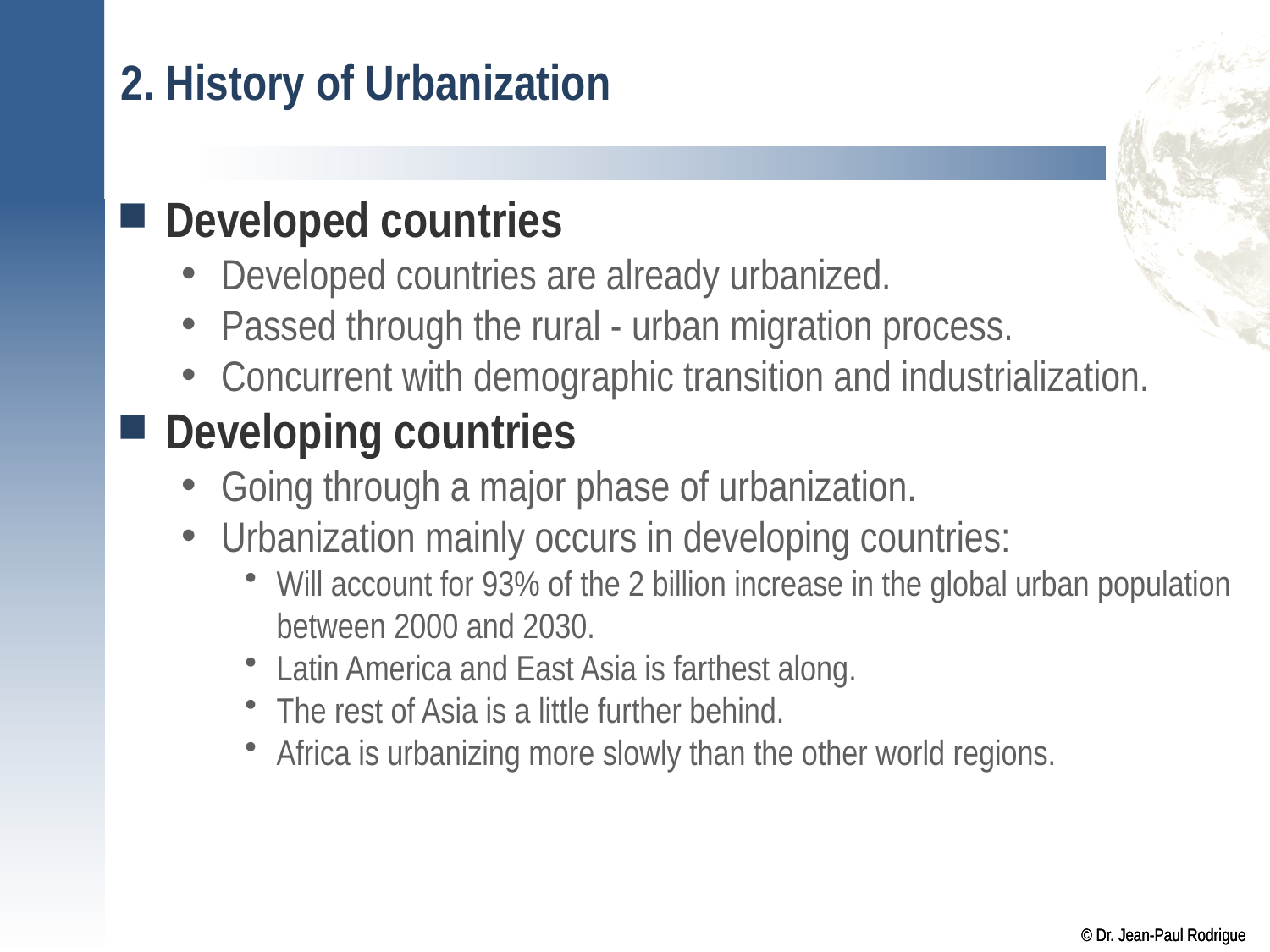

# 2. History of Urbanization
Developed countries
Developed countries are already urbanized.
Passed through the rural - urban migration process.
Concurrent with demographic transition and industrialization.
Developing countries
Going through a major phase of urbanization.
Urbanization mainly occurs in developing countries:
Will account for 93% of the 2 billion increase in the global urban population between 2000 and 2030.
Latin America and East Asia is farthest along.
The rest of Asia is a little further behind.
Africa is urbanizing more slowly than the other world regions.